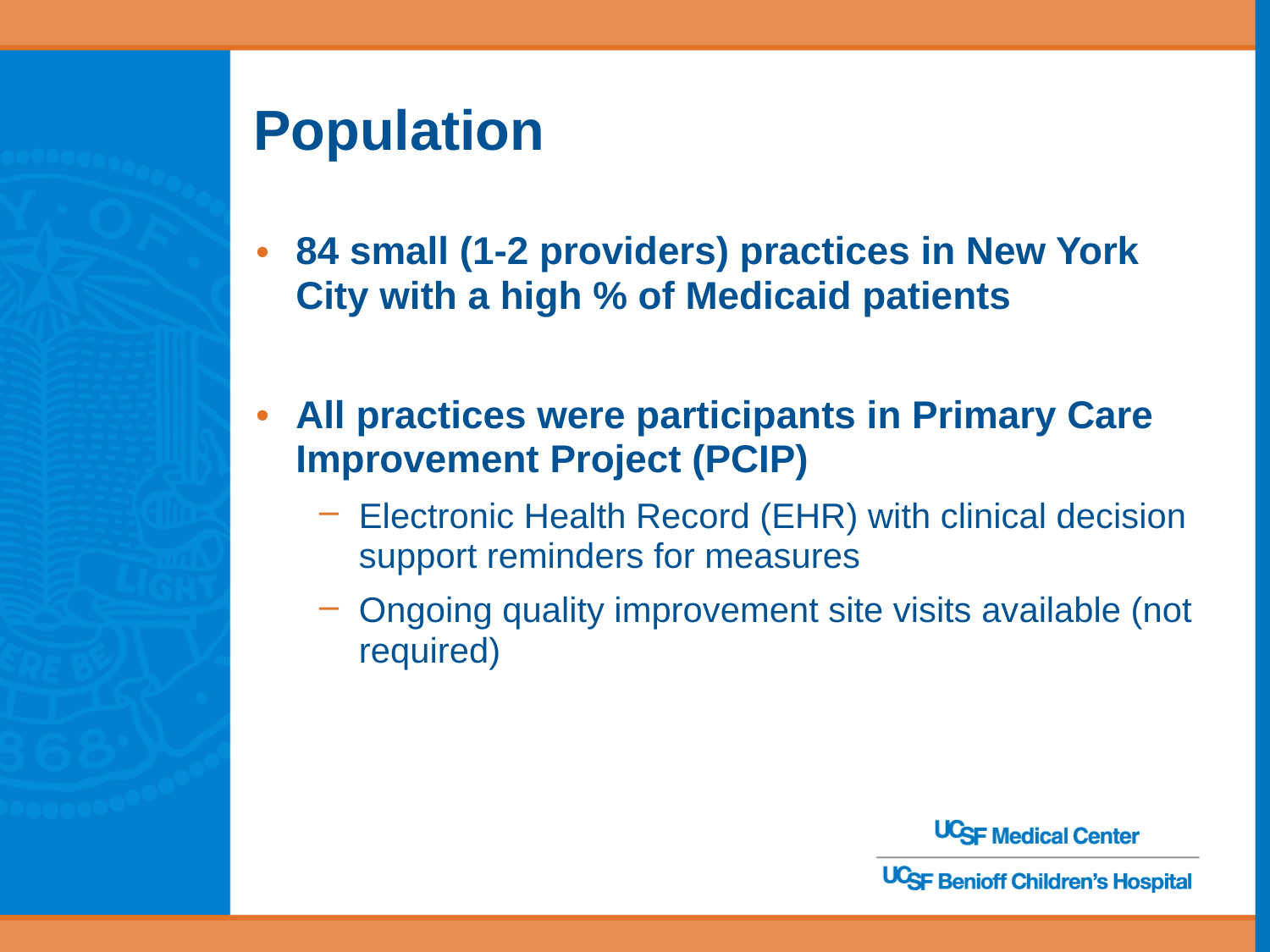

# Population
84 small (1-2 providers) practices in New York City with a high % of Medicaid patients

All practices were participants in Primary Care Improvement Project (PCIP)
Electronic Health Record (EHR) with clinical decision support reminders for measures
Ongoing quality improvement site visits available (not required)